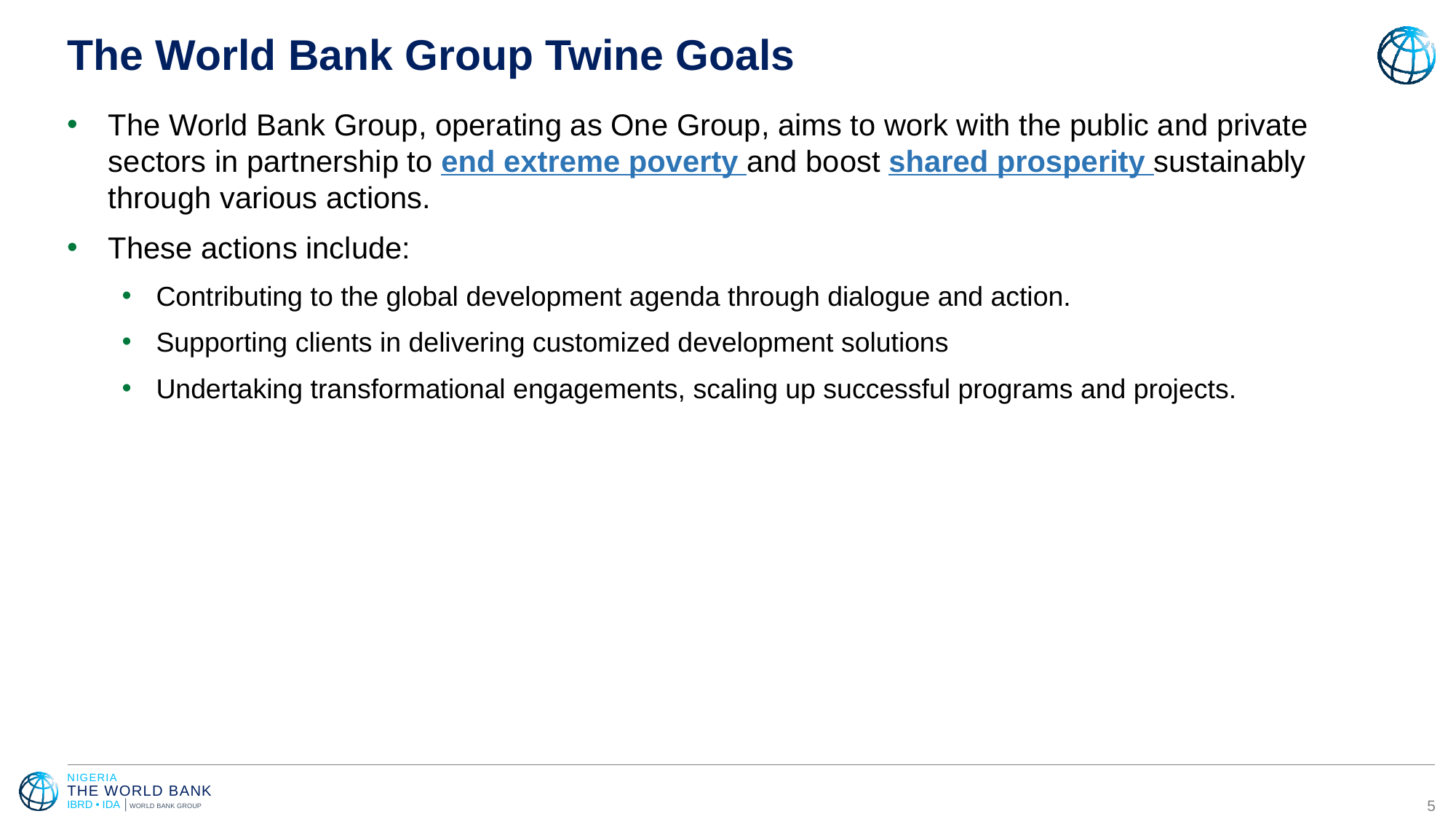

# The World Bank Group Twine Goals
The World Bank Group, operating as One Group, aims to work with the public and private sectors in partnership to end extreme poverty and boost shared prosperity sustainably through various actions.
These actions include:
Contributing to the global development agenda through dialogue and action.
Supporting clients in delivering customized development solutions
Undertaking transformational engagements, scaling up successful programs and projects.